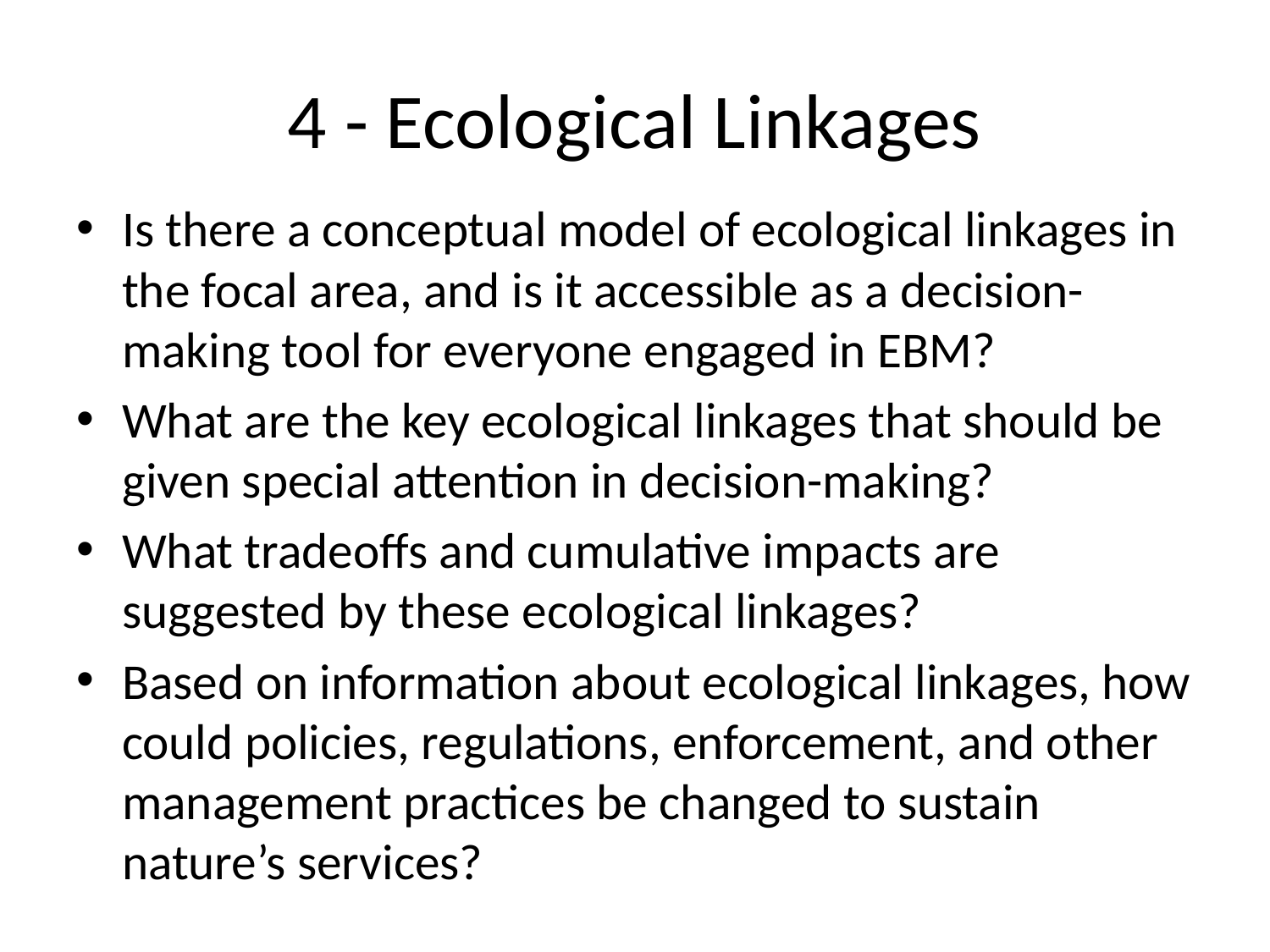

# 4 - Ecological Linkages
Is there a conceptual model of ecological linkages in the focal area, and is it accessible as a decision-making tool for everyone engaged in EBM?
What are the key ecological linkages that should be given special attention in decision-making?
What tradeoffs and cumulative impacts are suggested by these ecological linkages?
Based on information about ecological linkages, how could policies, regulations, enforcement, and other management practices be changed to sustain nature’s services?